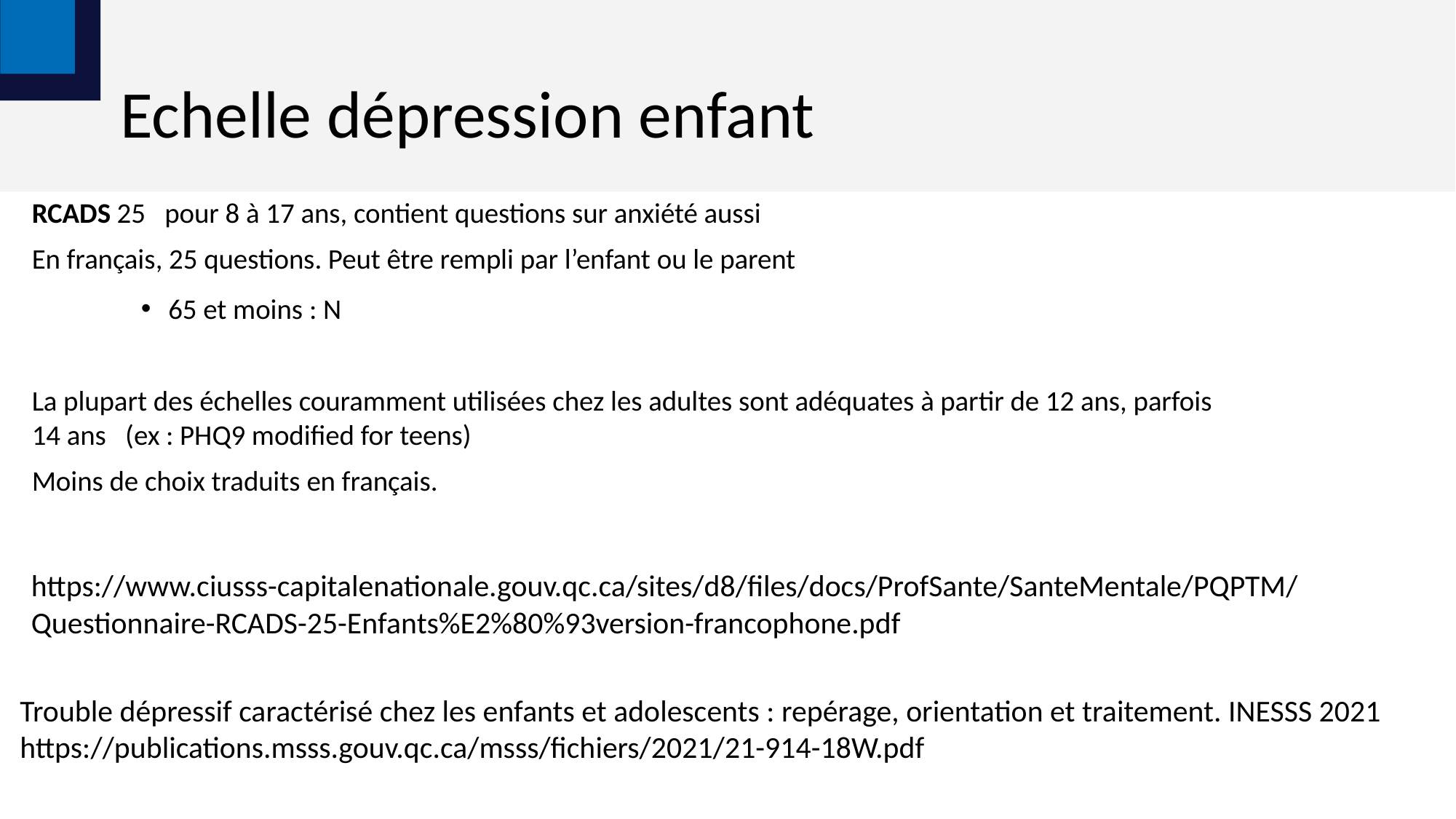

# Echelle dépression enfant
RCADS 25   pour 8 à 17 ans, contient questions sur anxiété aussi
En français, 25 questions. Peut être rempli par l’enfant ou le parent
65 et moins : N

La plupart des échelles couramment utilisées chez les adultes sont adéquates à partir de 12 ans, parfois 14 ans   (ex : PHQ9 modified for teens)
Moins de choix traduits en français.
https://www.ciusss-capitalenationale.gouv.qc.ca/sites/d8/files/docs/ProfSante/SanteMentale/PQPTM/Questionnaire-RCADS-25-Enfants%E2%80%93version-francophone.pdf
Trouble dépressif caractérisé chez les enfants et adolescents : repérage, orientation et traitement. INESSS 2021 https://publications.msss.gouv.qc.ca/msss/fichiers/2021/21-914-18W.pdf